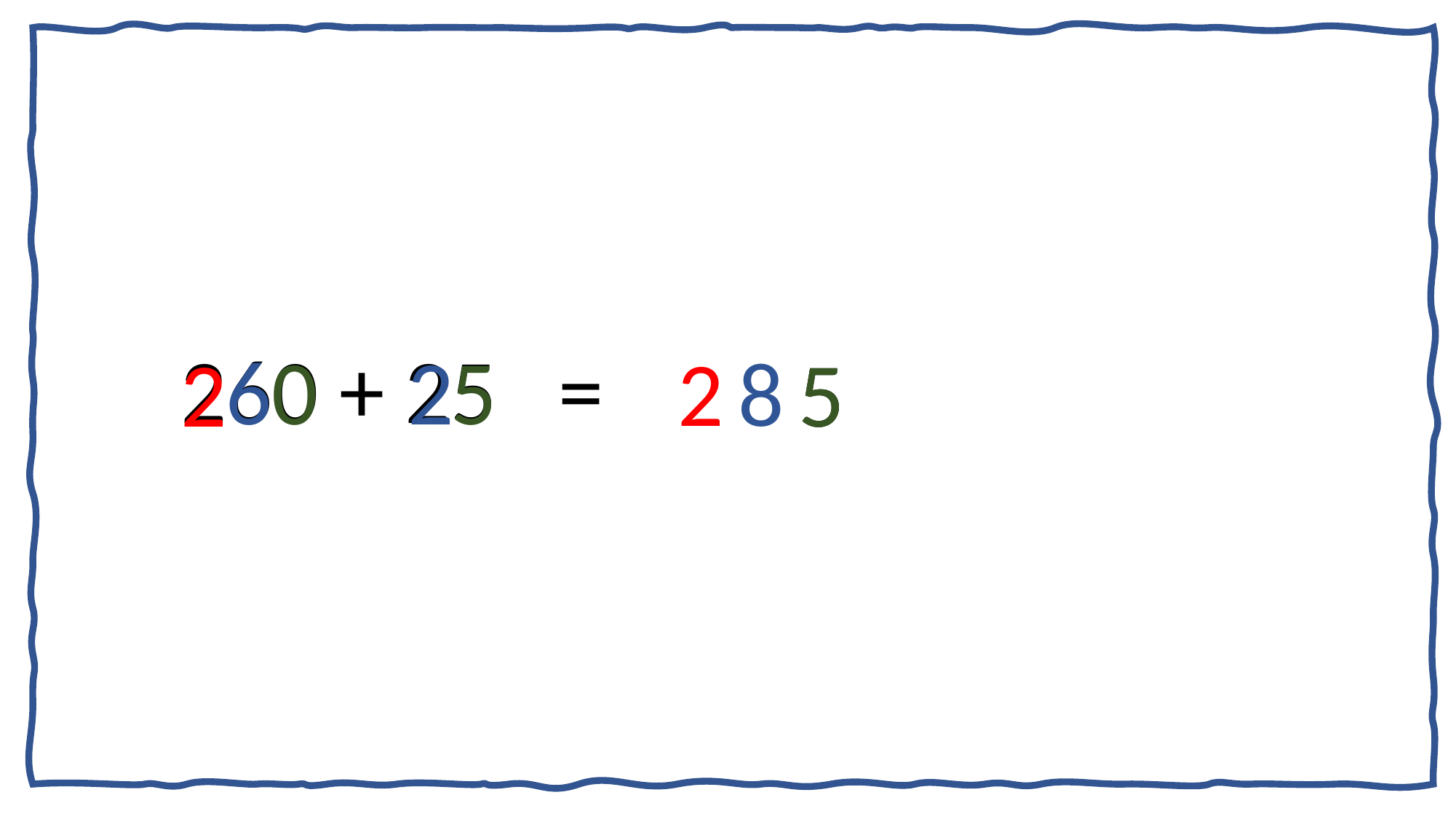

5
0
2
6
2
8
2
5
5
260 + 25   =